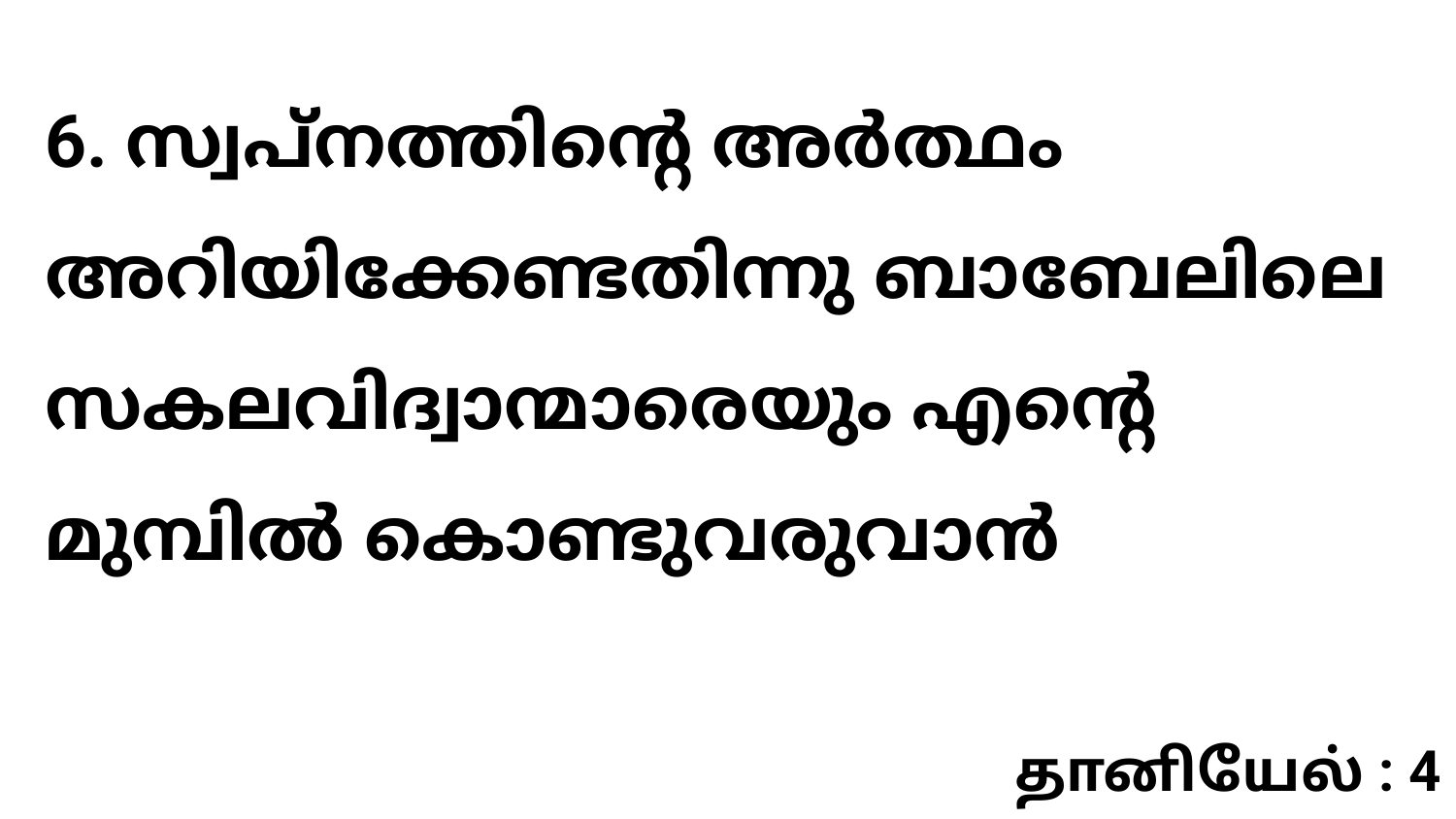

6. സ്വപ്നത്തിന്റെ അർത്ഥം അറിയിക്കേണ്ടതിന്നു ബാബേലിലെ സകലവിദ്വാന്മാരെയും എന്റെ മുമ്പിൽ കൊണ്ടുവരുവാൻ
தானியேல் : 4